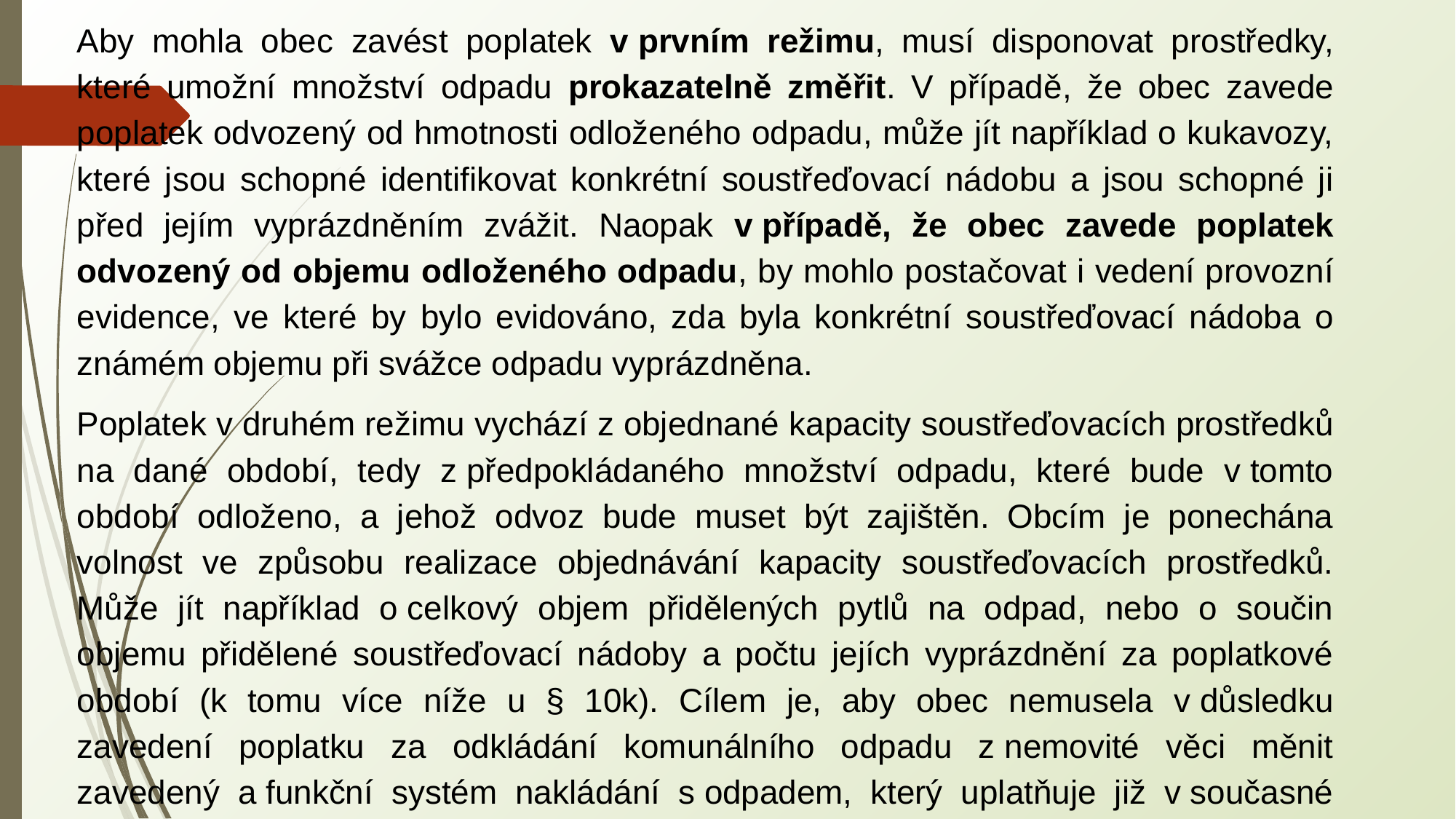

Aby mohla obec zavést poplatek v prvním režimu, musí disponovat prostředky, které umožní množství odpadu prokazatelně změřit. V případě, že obec zavede poplatek odvozený od hmotnosti odloženého odpadu, může jít například o kukavozy, které jsou schopné identifikovat konkrétní soustřeďovací nádobu a jsou schopné ji před jejím vyprázdněním zvážit. Naopak v případě, že obec zavede poplatek odvozený od objemu odloženého odpadu, by mohlo postačovat i vedení provozní evidence, ve které by bylo evidováno, zda byla konkrétní soustřeďovací nádoba o známém objemu při svážce odpadu vyprázdněna.
Poplatek v druhém režimu vychází z objednané kapacity soustřeďovacích prostředků na dané období, tedy z předpokládaného množství odpadu, které bude v tomto období odloženo, a jehož odvoz bude muset být zajištěn. Obcím je ponechána volnost ve způsobu realizace objednávání kapacity soustřeďovacích prostředků. Může jít například o celkový objem přidělených pytlů na odpad, nebo o součin objemu přidělené soustřeďovací nádoby a počtu jejích vyprázdnění za poplatkové období (k tomu více níže u § 10k). Cílem je, aby obec nemusela v důsledku zavedení poplatku za odkládání komunálního odpadu z nemovité věci měnit zavedený a funkční systém nakládání s odpadem, který uplatňuje již v současné době.